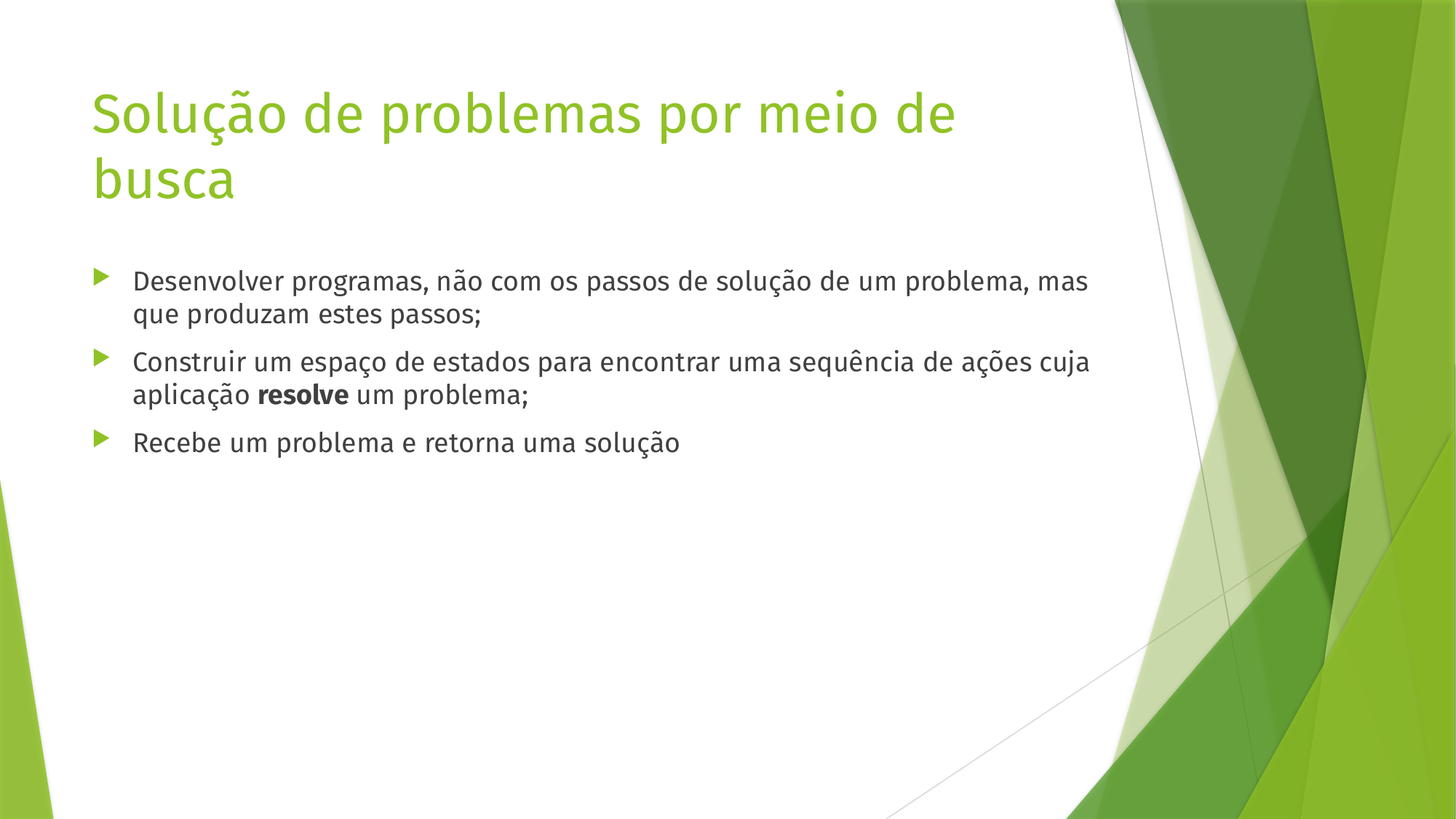

# Solução de problemas por meio de busca
Desenvolver programas, não com os passos de solução de um problema, mas que produzam estes passos;
Construir um espaço de estados para encontrar uma sequência de ações cuja aplicação resolve um problema;
Recebe um problema e retorna uma solução